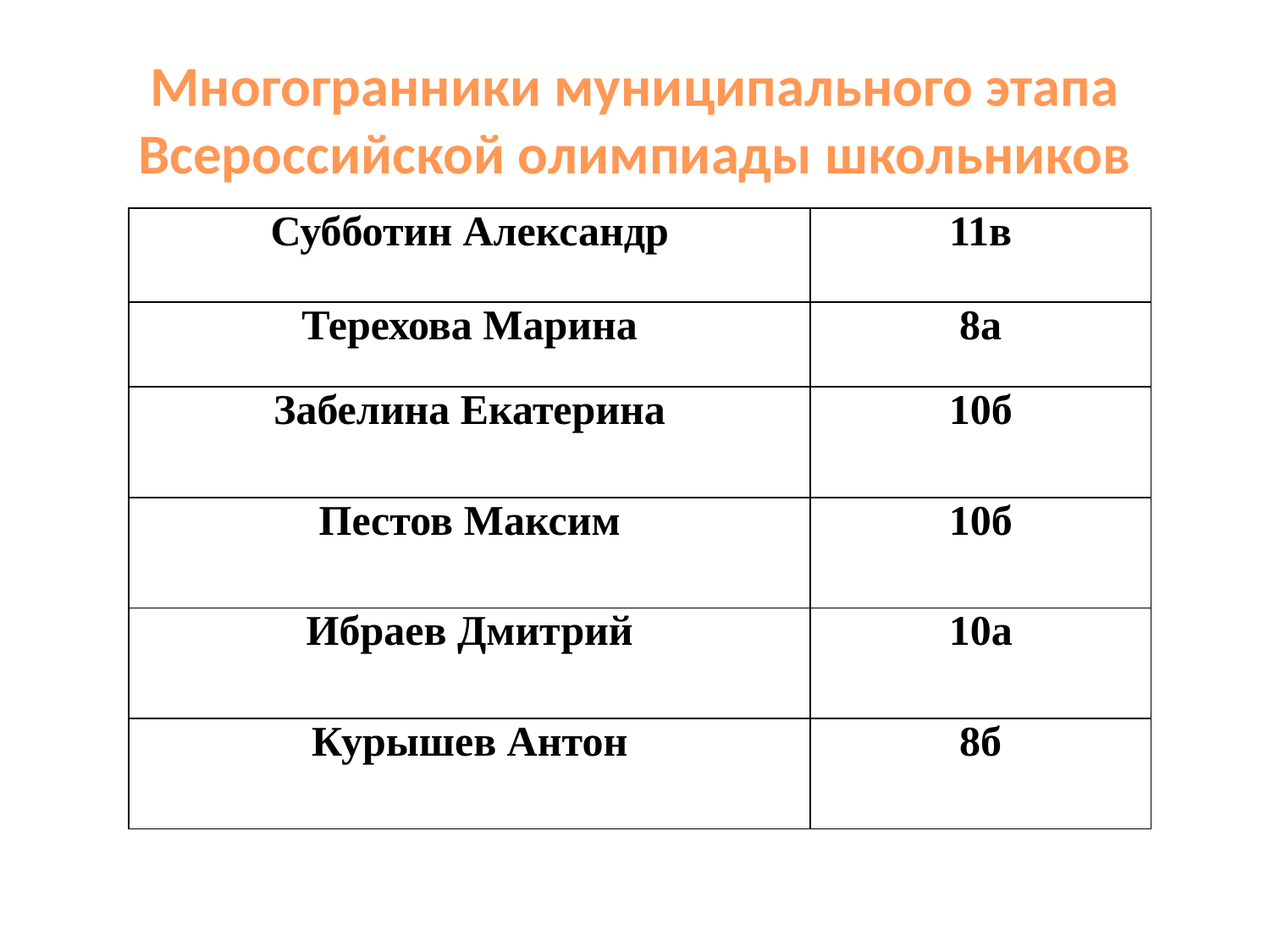

# Многогранники муниципального этапа Всероссийской олимпиады школьников
| Субботин Александр | 11в |
| --- | --- |
| Терехова Марина | 8а |
| Забелина Екатерина | 10б |
| Пестов Максим | 10б |
| Ибраев Дмитрий | 10а |
| Курышев Антон | 8б |